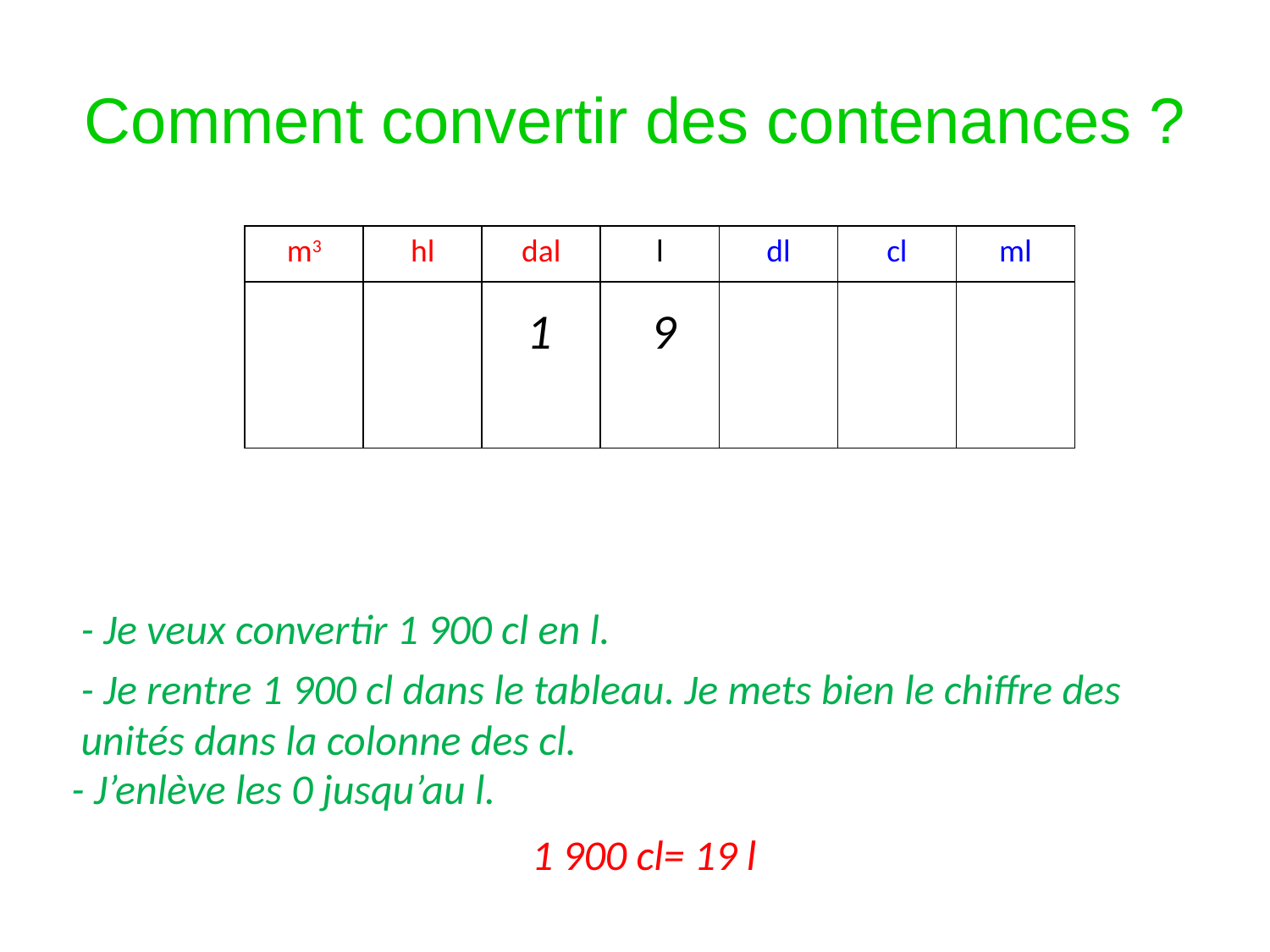

# Comment convertir des contenances ?

| m3 | hl | dal | l | dl | cl | ml |
| --- | --- | --- | --- | --- | --- | --- |
|  |  |  |  |  |  |  |
1
9
0
0

- Je veux convertir 1 900 cl en l.
- Je rentre 1 900 cl dans le tableau. Je mets bien le chiffre des unités dans la colonne des cl.
- J’enlève les 0 jusqu’au l.
1 900 cl= 19 l